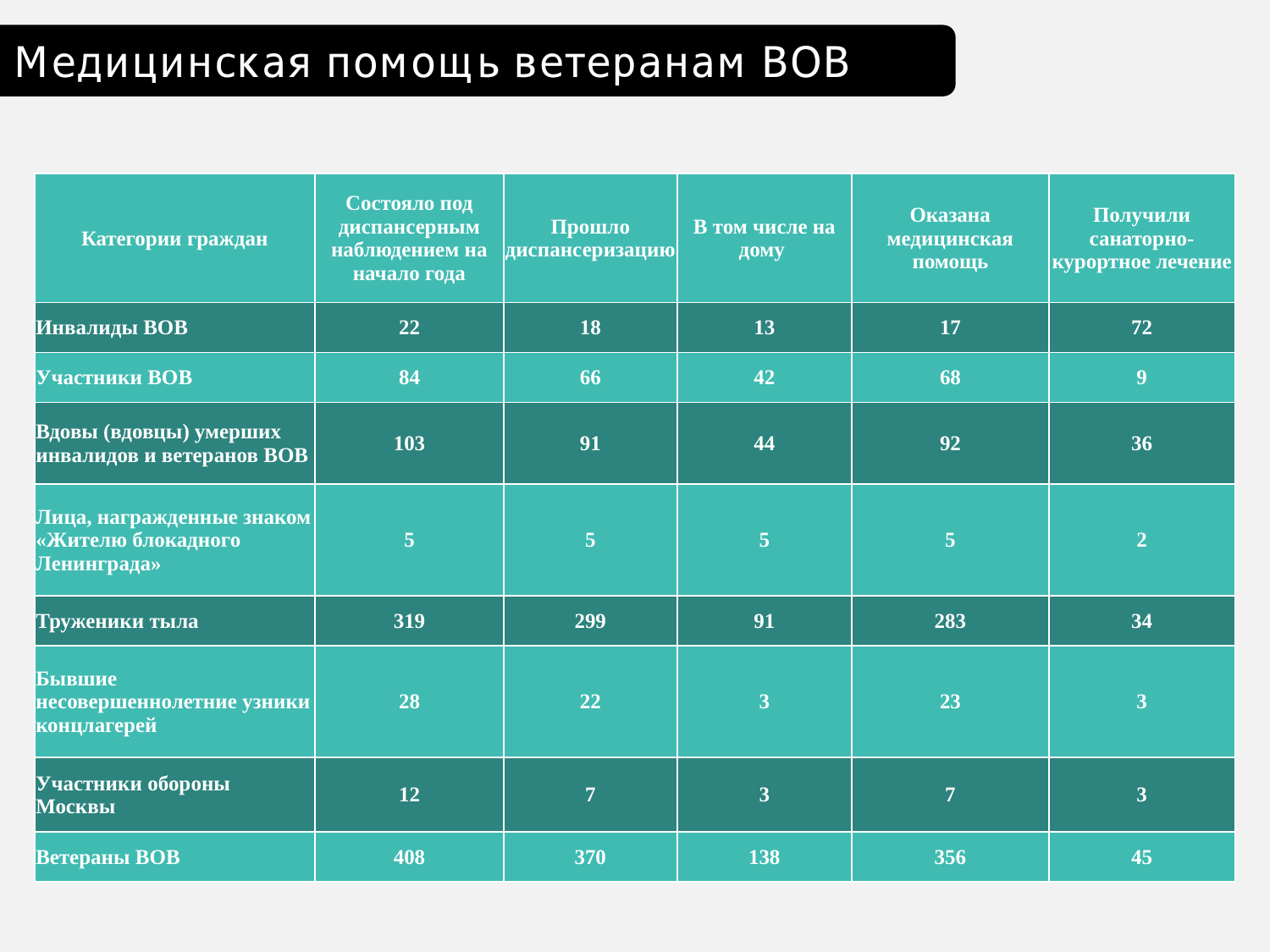

Медицинская помощь ветеранам ВОВ
| Категории граждан | Состояло под диспансерным наблюдением на начало года | Прошло диспансеризацию | В том числе на дому | Оказана медицинская помощь | Получили санаторно-курортное лечение |
| --- | --- | --- | --- | --- | --- |
| Инвалиды ВОВ | 22 | 18 | 13 | 17 | 72 |
| Участники ВОВ | 84 | 66 | 42 | 68 | 9 |
| Вдовы (вдовцы) умерших инвалидов и ветеранов ВОВ | 103 | 91 | 44 | 92 | 36 |
| Лица, награжденные знаком «Жителю блокадного Ленинграда» | 5 | 5 | 5 | 5 | 2 |
| Труженики тыла | 319 | 299 | 91 | 283 | 34 |
| Бывшие несовершеннолетние узники концлагерей | 28 | 22 | 3 | 23 | 3 |
| Участники обороны Москвы | 12 | 7 | 3 | 7 | 3 |
| Ветераны ВОВ | 408 | 370 | 138 | 356 | 45 |